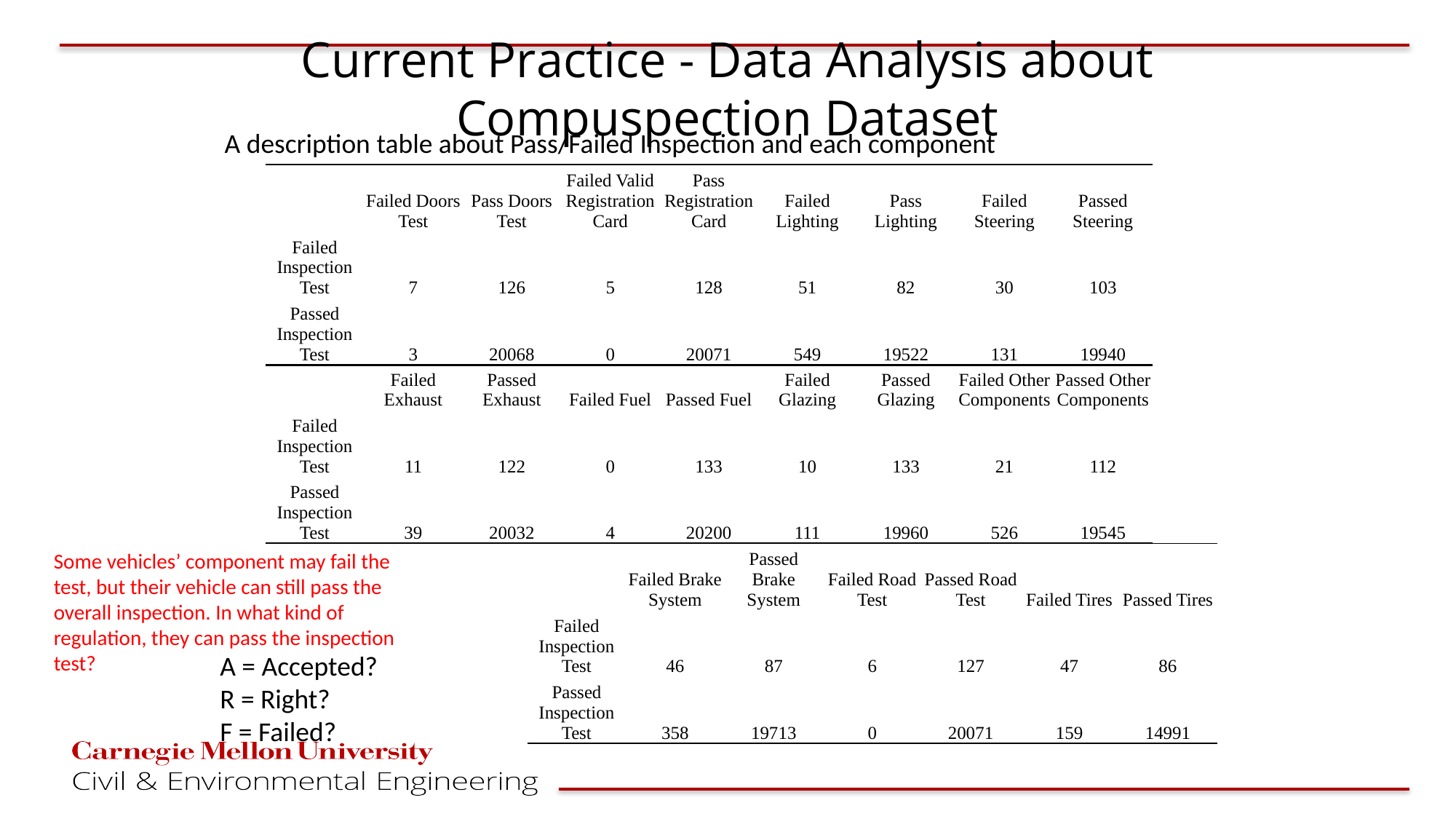

# Current Practice - Data Analysis about Compuspection Dataset
A description table about Pass/Failed Inspection and each component
|  | Failed Doors Test | Pass Doors Test | Failed Valid Registration Card | Pass Registration Card | Failed Lighting | Pass Lighting | Failed Steering | Passed Steering |
| --- | --- | --- | --- | --- | --- | --- | --- | --- |
| Failed Inspection Test | 7 | 126 | 5 | 128 | 51 | 82 | 30 | 103 |
| Passed Inspection Test | 3 | 20068 | 0 | 20071 | 549 | 19522 | 131 | 19940 |
|  | Failed Exhaust | Passed Exhaust | Failed Fuel | Passed Fuel | Failed Glazing | Passed Glazing | Failed Other Components | Passed Other Components |
| --- | --- | --- | --- | --- | --- | --- | --- | --- |
| Failed Inspection Test | 11 | 122 | 0 | 133 | 10 | 133 | 21 | 112 |
| Passed Inspection Test | 39 | 20032 | 4 | 20200 | 111 | 19960 | 526 | 19545 |
Some vehicles’ component may fail the test, but their vehicle can still pass the overall inspection. In what kind of regulation, they can pass the inspection test?
|  | Failed Brake System | Passed Brake System | Failed Road Test | Passed Road Test | Failed Tires | Passed Tires |
| --- | --- | --- | --- | --- | --- | --- |
| Failed Inspection Test | 46 | 87 | 6 | 127 | 47 | 86 |
| Passed Inspection Test | 358 | 19713 | 0 | 20071 | 159 | 14991 |
A = Accepted?
R = Right?
F = Failed?